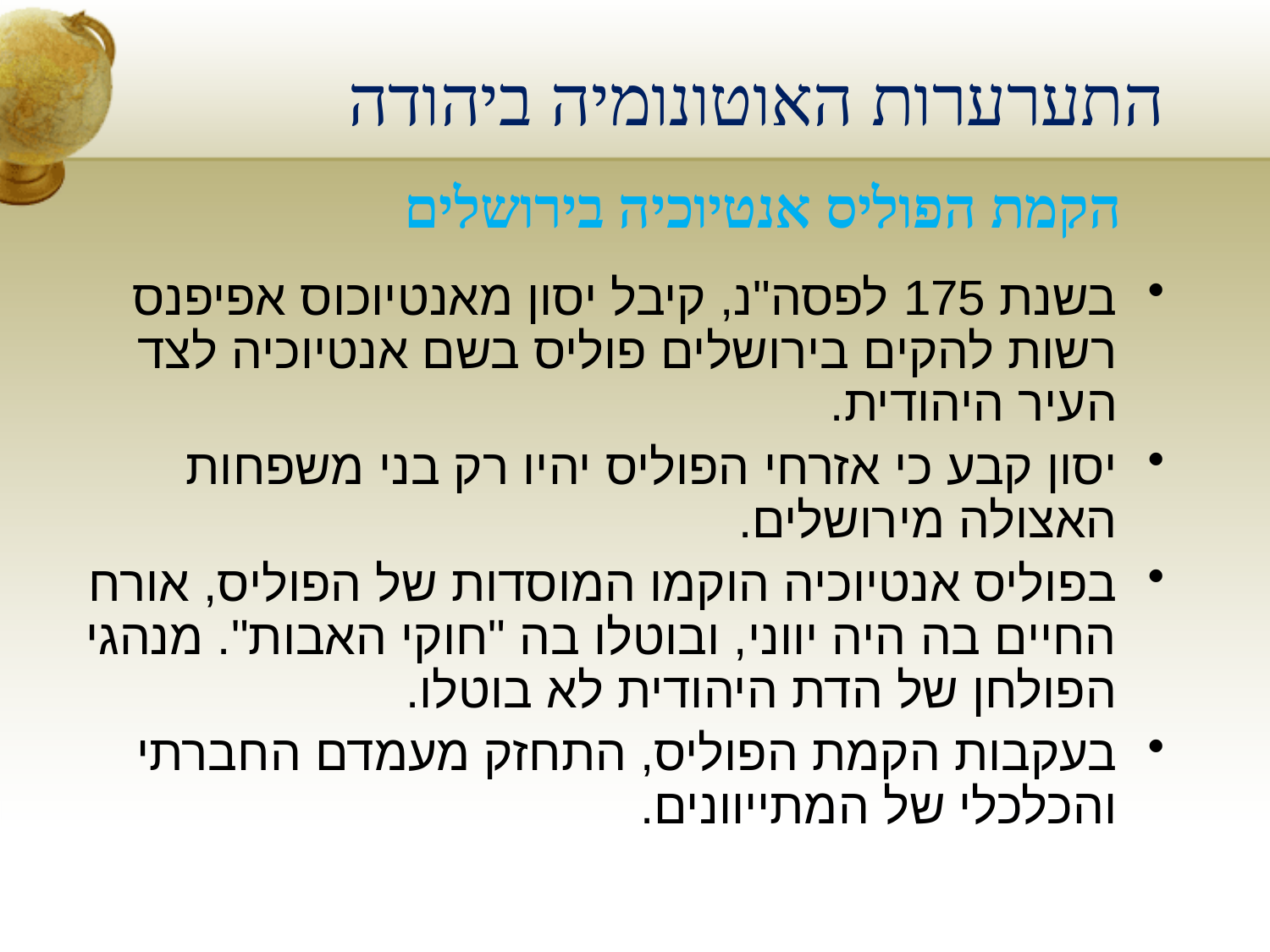

התערערות האוטונומיה ביהודה
# הקמת הפוליס אנטיוכיה בירושלים

בשנת 175 לפסה"נ, קיבל יסון מאנטיוכוס אפיפנס רשות להקים בירושלים פוליס בשם אנטיוכיה לצד העיר היהודית.
יסון קבע כי אזרחי הפוליס יהיו רק בני משפחות האצולה מירושלים.
בפוליס אנטיוכיה הוקמו המוסדות של הפוליס, אורח החיים בה היה יווני, ובוטלו בה "חוקי האבות". מנהגי הפולחן של הדת היהודית לא בוטלו.
בעקבות הקמת הפוליס, התחזק מעמדם החברתי והכלכלי של המתייוונים.